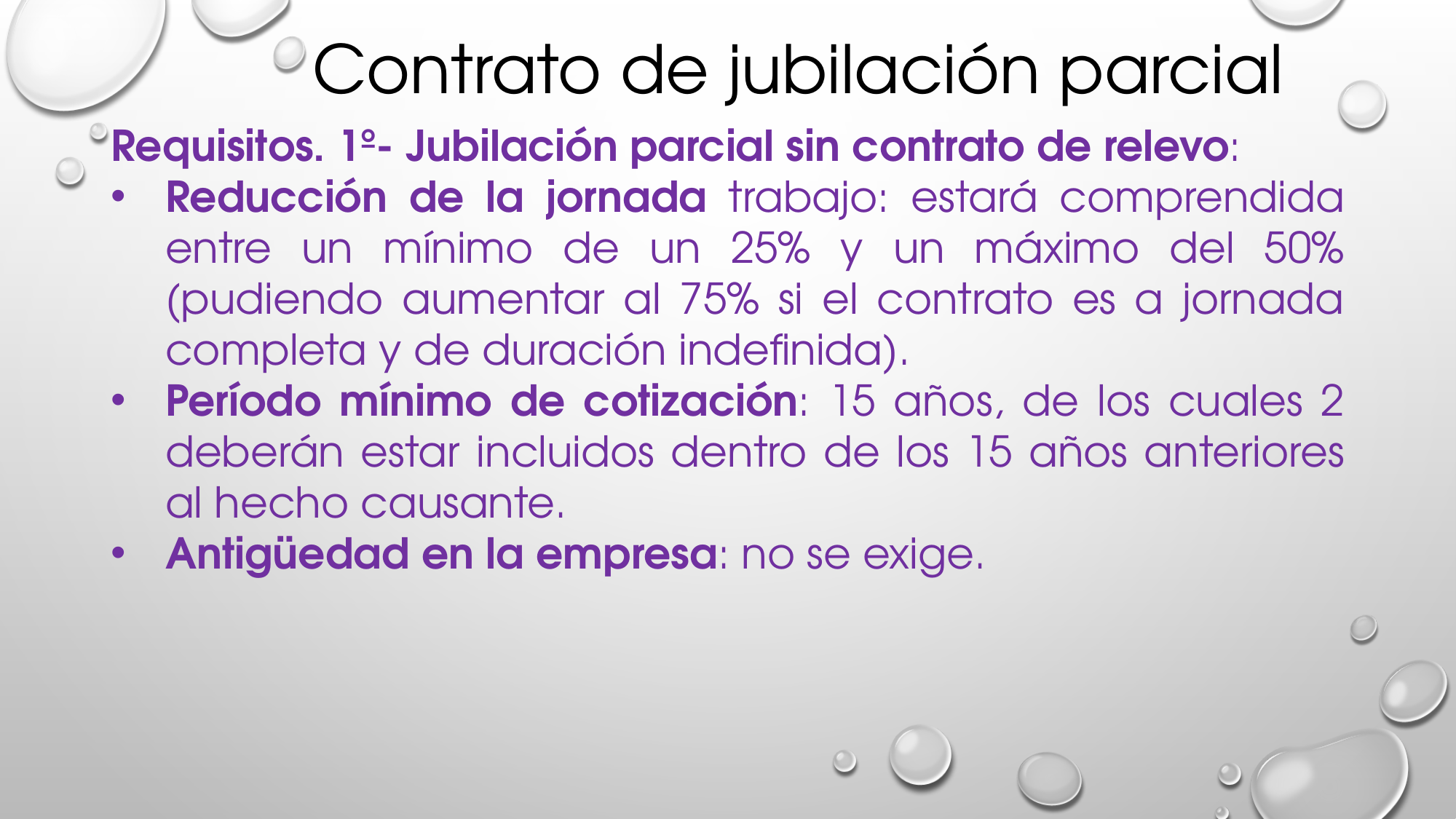

Contrato de jubilación parcial
Requisitos. 1º- Jubilación parcial sin contrato de relevo:
Reducción de la jornada trabajo: estará comprendida entre un mínimo de un 25% y un máximo del 50% (pudiendo aumentar al 75% si el contrato es a jornada completa y de duración indefinida).
Período mínimo de cotización: 15 años, de los cuales 2 deberán estar incluidos dentro de los 15 años anteriores al hecho causante.
Antigüedad en la empresa: no se exige.